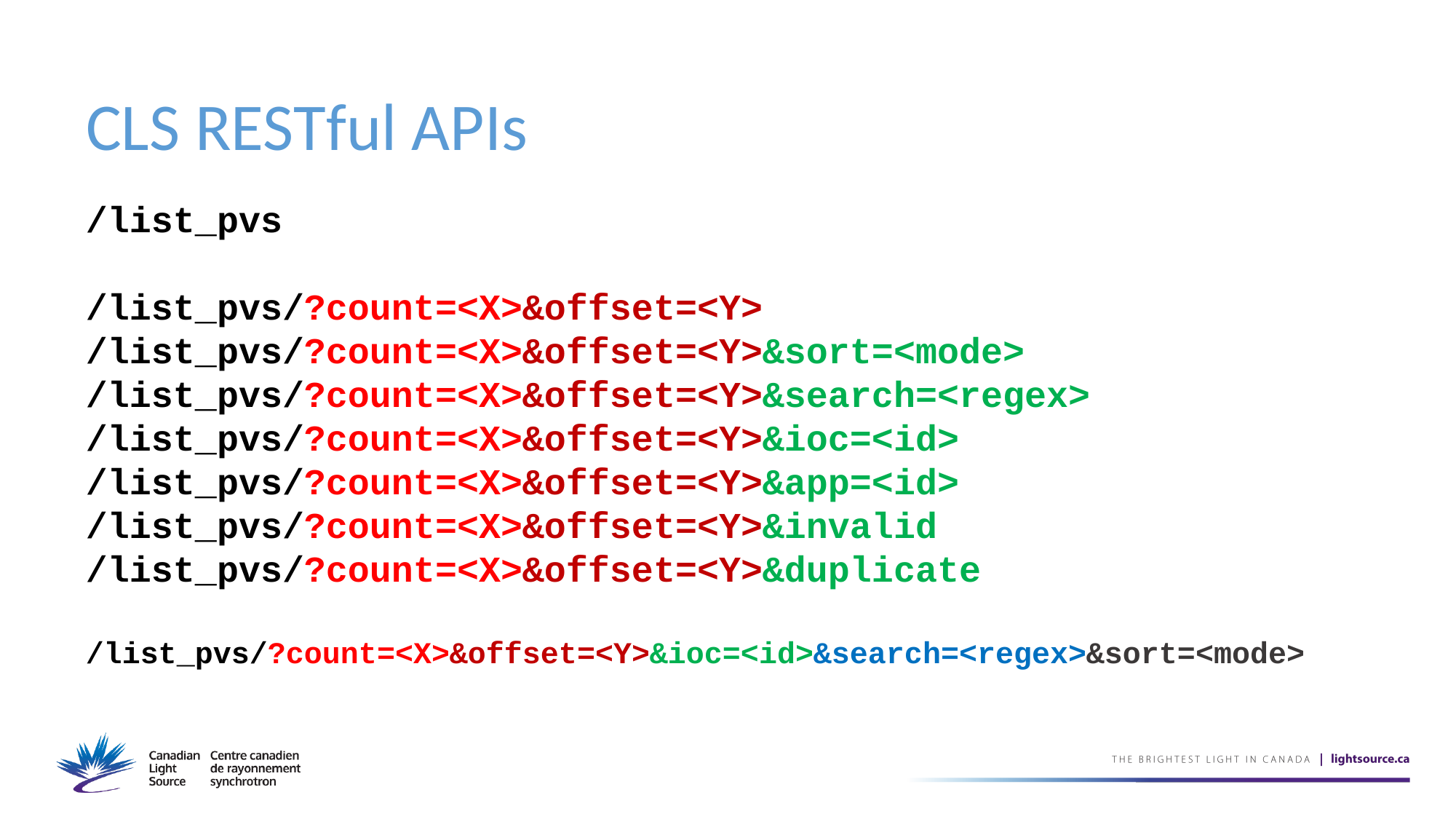

# CLS RESTful APIs
/list_pvs

/list_pvs/?count=<X>&offset=<Y>
/list_pvs/?count=<X>&offset=<Y>&sort=<mode>
/list_pvs/?count=<X>&offset=<Y>&search=<regex>
/list_pvs/?count=<X>&offset=<Y>&ioc=<id>
/list_pvs/?count=<X>&offset=<Y>&app=<id>
/list_pvs/?count=<X>&offset=<Y>&invalid
/list_pvs/?count=<X>&offset=<Y>&duplicate

/list_pvs/?count=<X>&offset=<Y>&ioc=<id>&search=<regex>&sort=<mode>